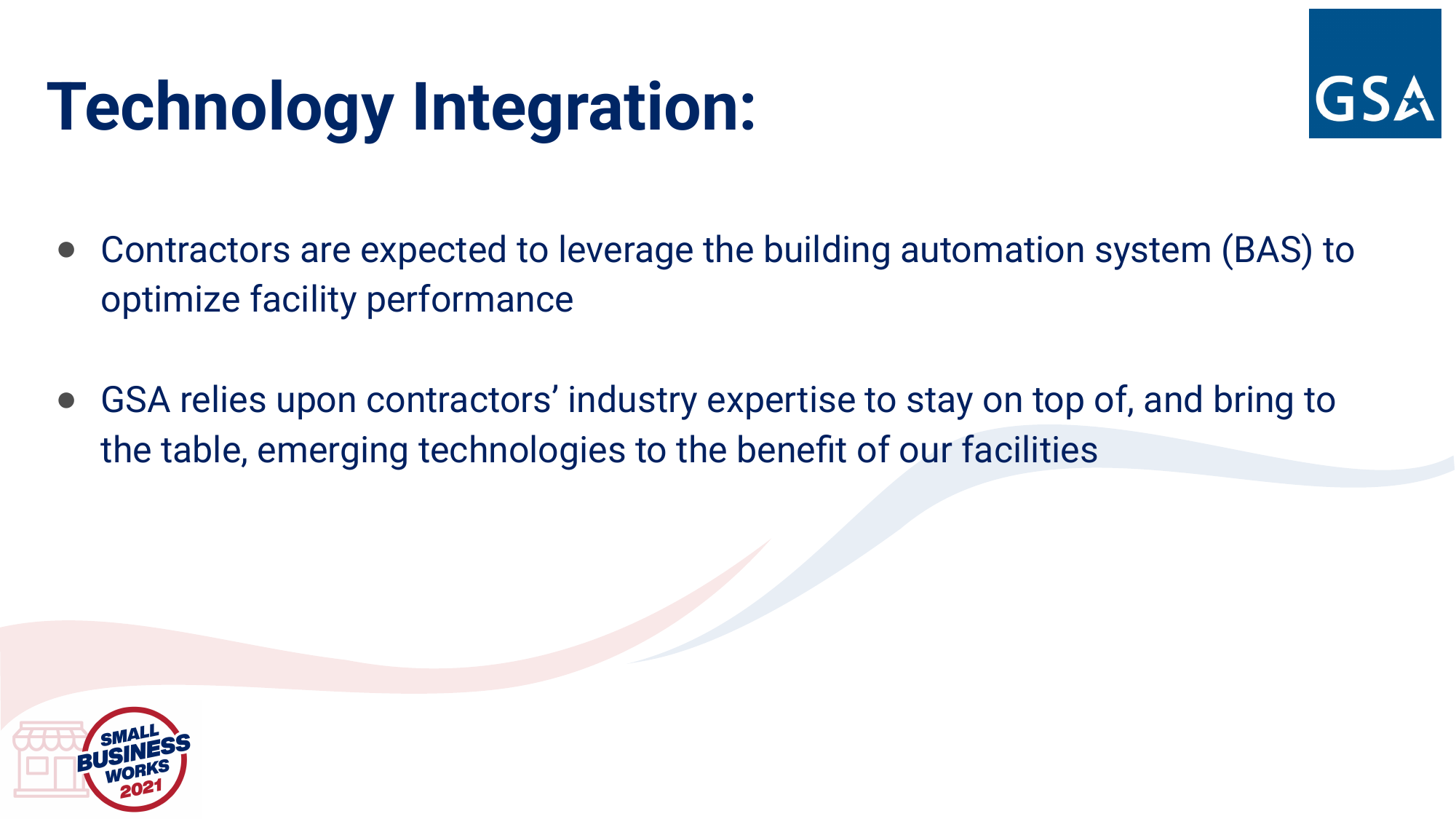

# Technology Integration:

Contractors are expected to leverage the building automation system (BAS) to optimize facility performance

GSA relies upon contractors’ industry expertise to stay on top of, and bring to the table, emerging technologies to the benefit of our facilities